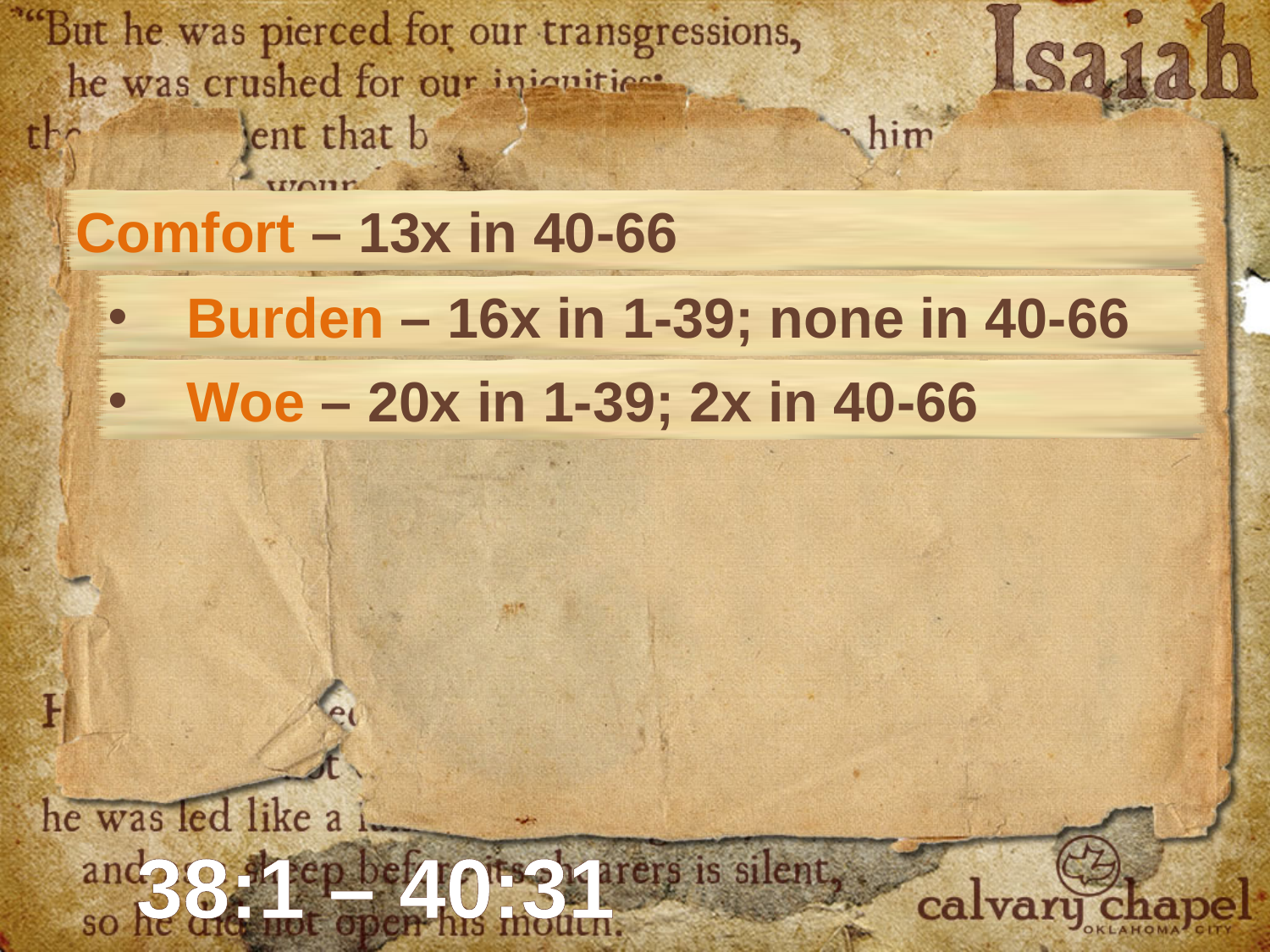

Comfort – 13x in 40-66
 Burden – 16x in 1-39; none in 40-66
 Woe – 20x in 1-39; 2x in 40-66
38:1 – 40:31